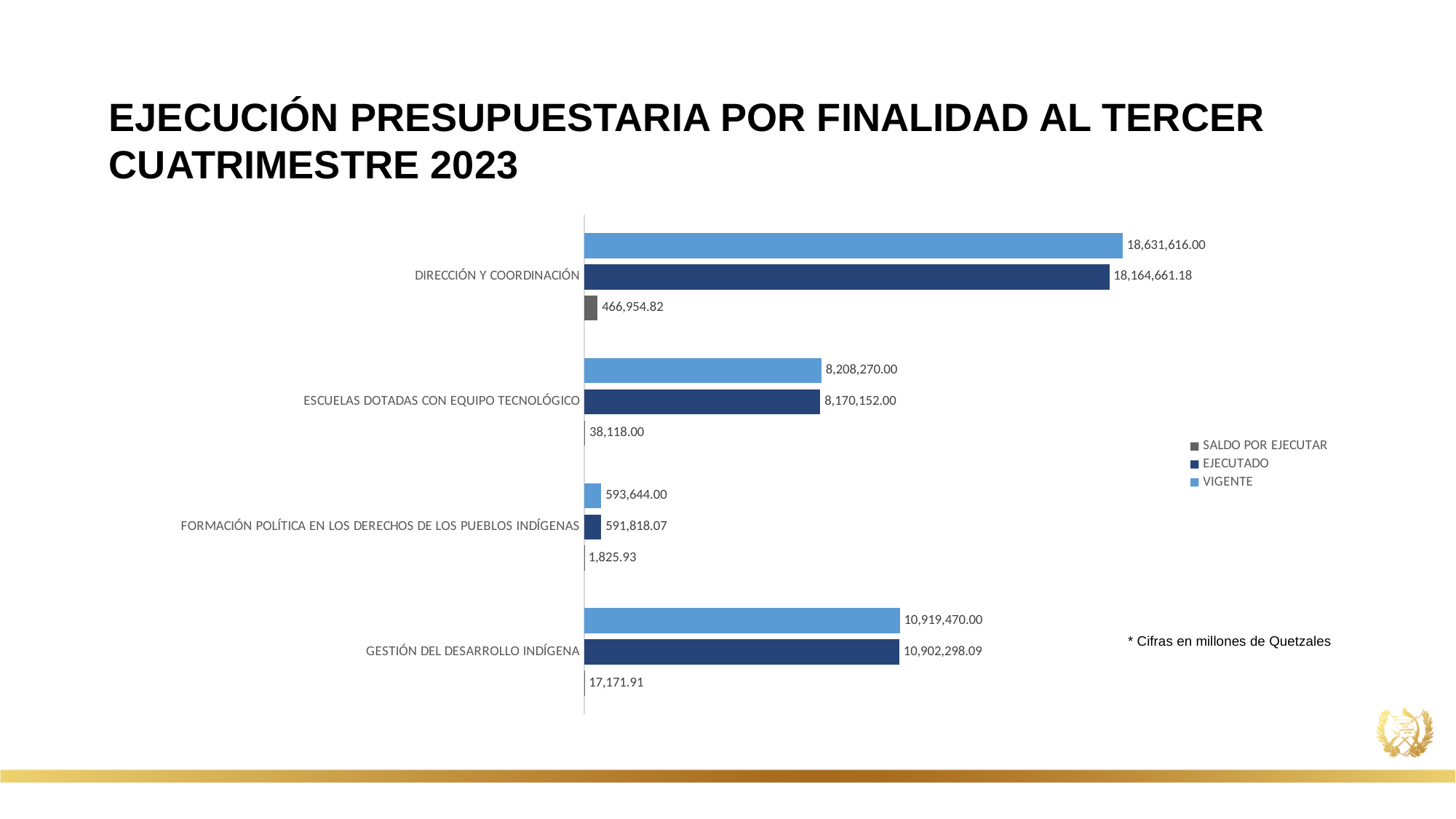

EJECUCIÓN PRESUPUESTARIA POR FINALIDAD AL TERCER CUATRIMESTRE 2023

[unsupported chart]

* Cifras en millones de Quetzales